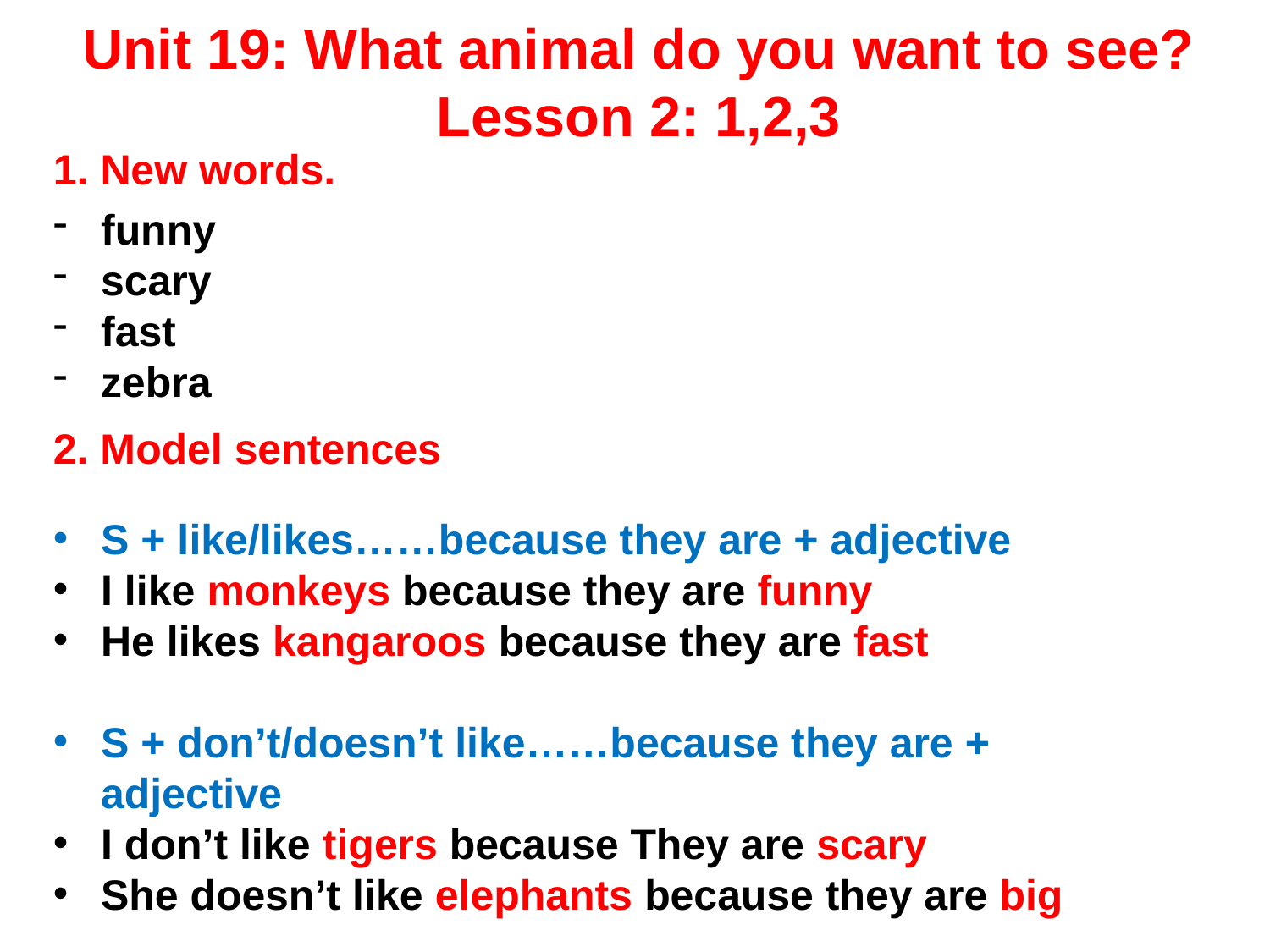

Unit 19: What animal do you want to see?
Lesson 2: 1,2,3
1. New words.
funny
scary
fast
zebra

2. Model sentences
S + like/likes……because they are + adjective
I like monkeys because they are funny
He likes kangaroos because they are fast

S + don’t/doesn’t like……because they are + adjective
I don’t like tigers because They are scary
She doesn’t like elephants because they are big